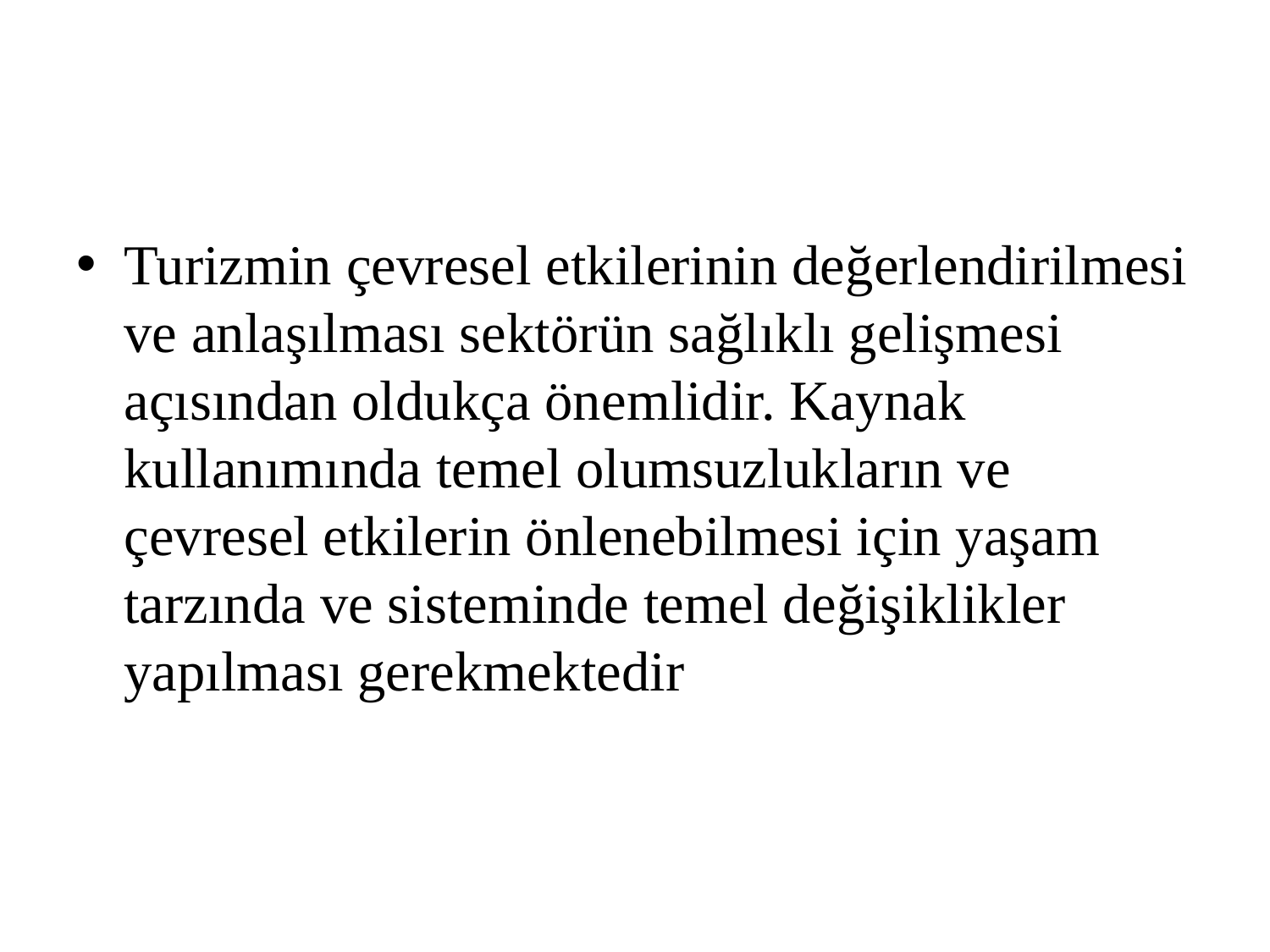

#
Turizmin çevresel etkilerinin değerlendirilmesi ve anlaşılması sektörün sağlıklı gelişmesi açısından oldukça önemlidir. Kaynak kullanımında temel olumsuzlukların ve çevresel etkilerin önlenebilmesi için yaşam tarzında ve sisteminde temel değişiklikler yapılması gerekmektedir